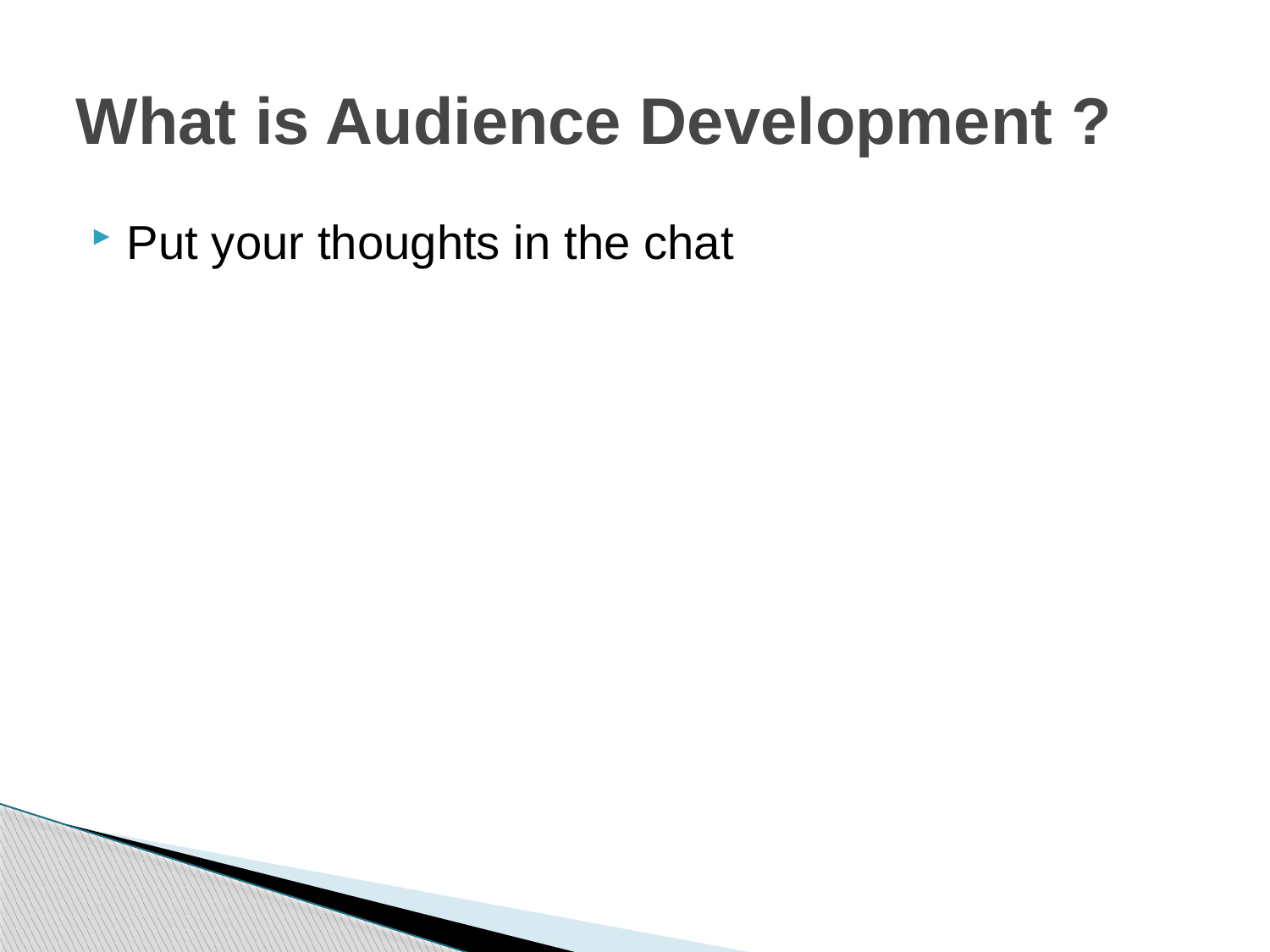

# What is Audience Development ?
Put your thoughts in the chat